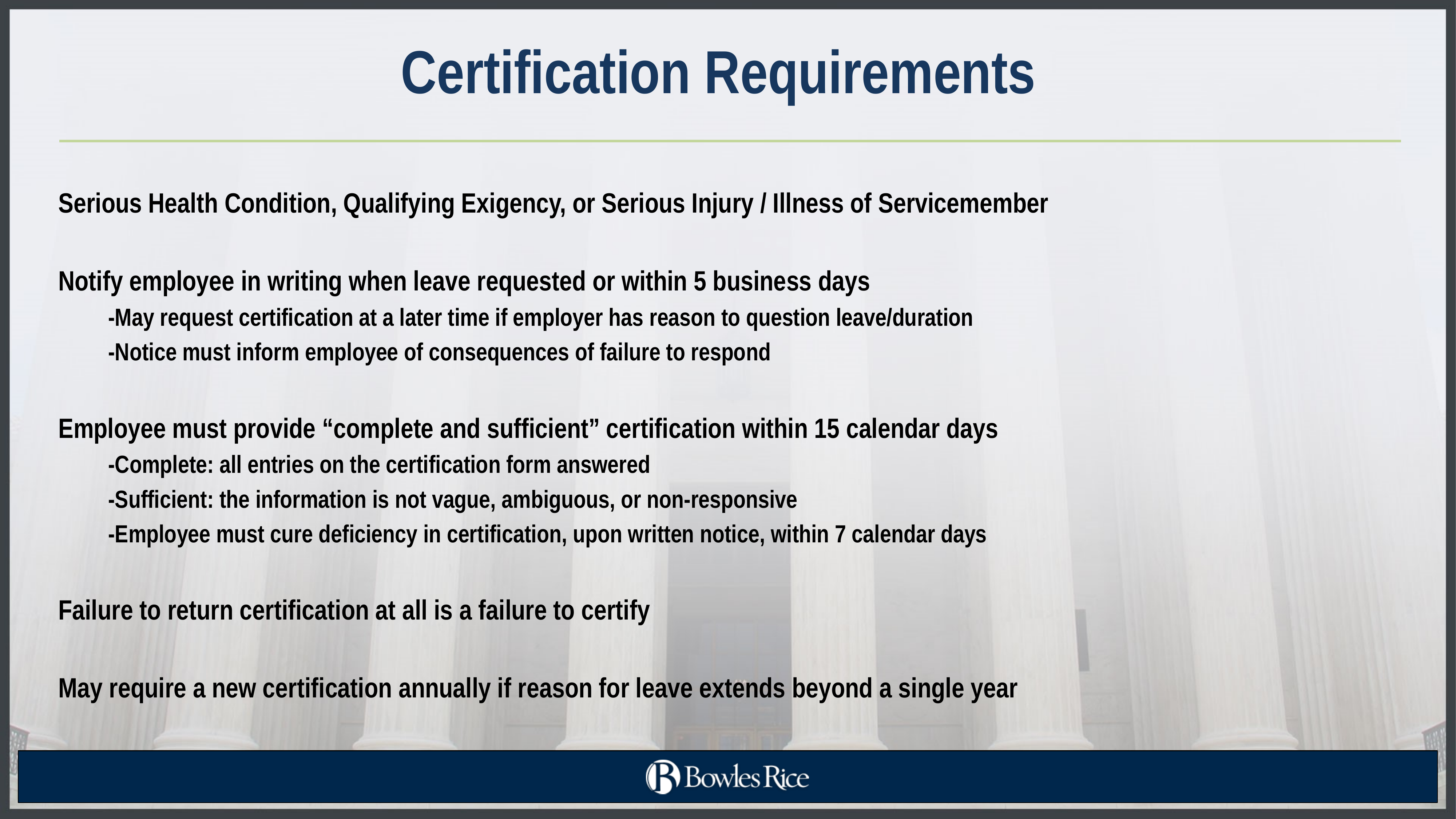

# Certification Requirements
Serious Health Condition, Qualifying Exigency, or Serious Injury / Illness of Servicemember

Notify employee in writing when leave requested or within 5 business days
-May request certification at a later time if employer has reason to question leave/duration
-Notice must inform employee of consequences of failure to respond

Employee must provide “complete and sufficient” certification within 15 calendar days
-Complete: all entries on the certification form answered
-Sufficient: the information is not vague, ambiguous, or non-responsive
-Employee must cure deficiency in certification, upon written notice, within 7 calendar days

Failure to return certification at all is a failure to certify

May require a new certification annually if reason for leave extends beyond a single year